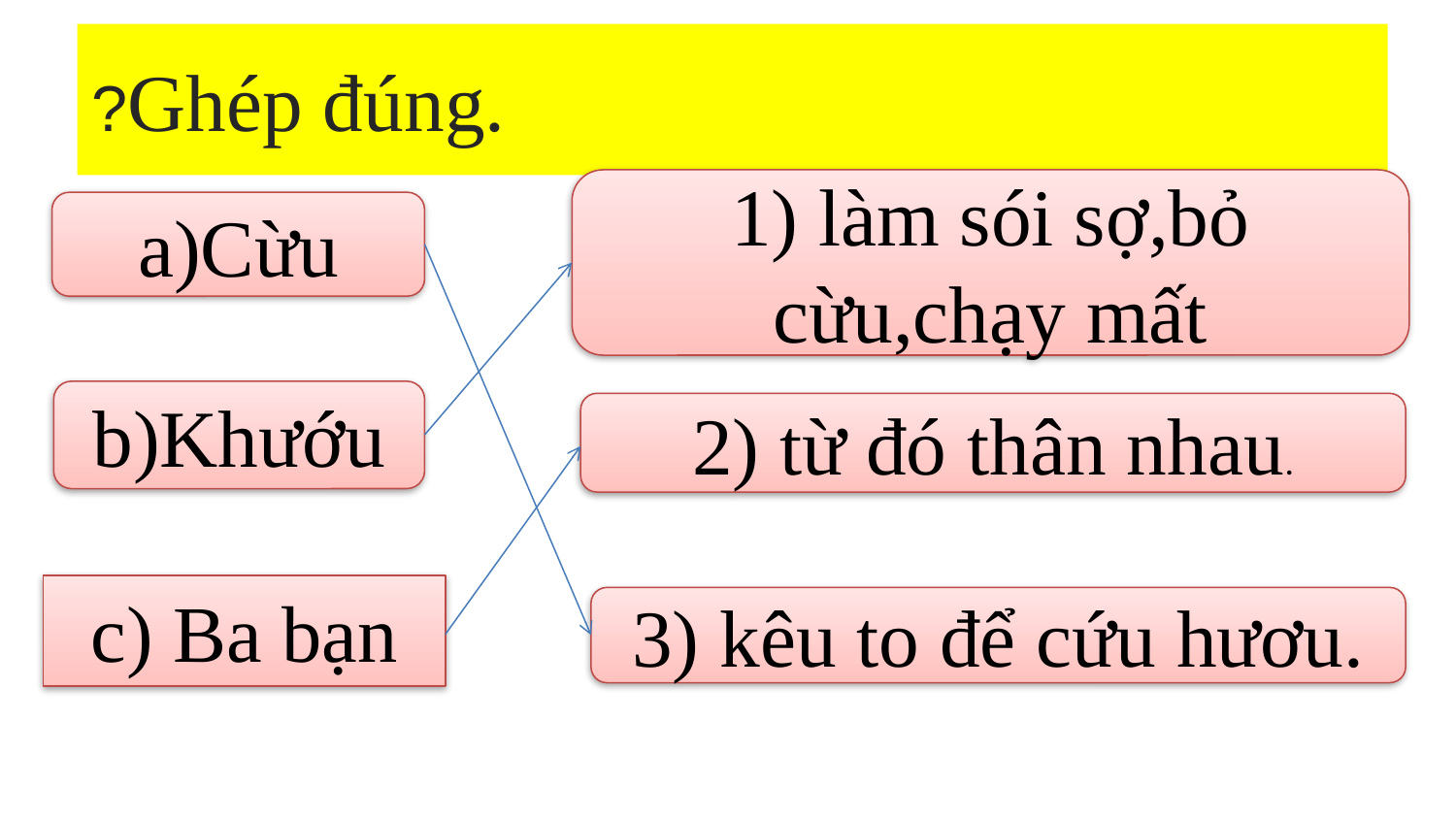

# ?Ghép đúng.
1) làm sói sợ,bỏ cừu,chạy mất
a)Cừu
b)Khướu
2) từ đó thân nhau.
c) Ba bạn
3) kêu to để cứu hươu.